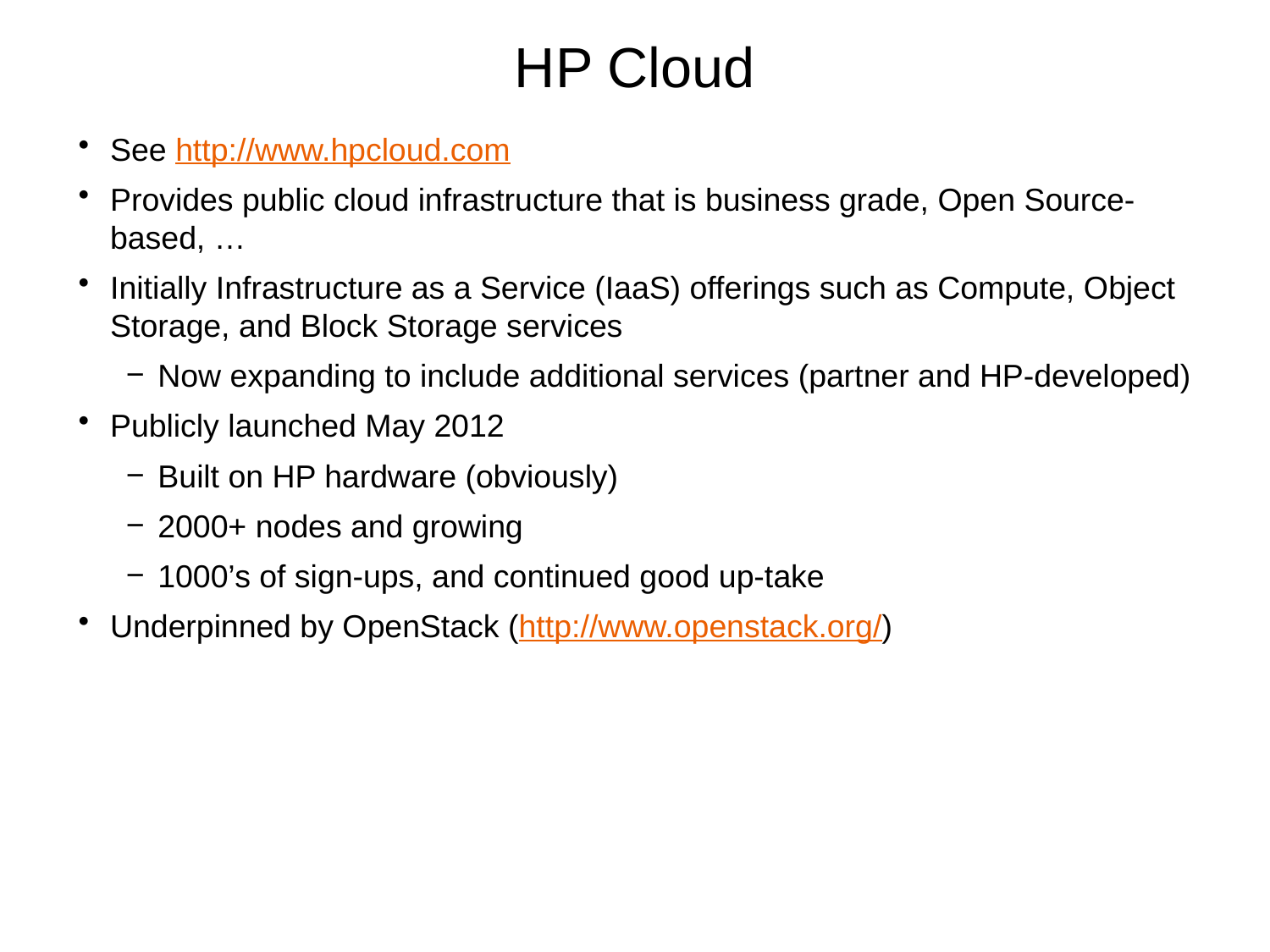

# HP Cloud
See http://www.hpcloud.com
Provides public cloud infrastructure that is business grade, Open Source-based, …
Initially Infrastructure as a Service (IaaS) offerings such as Compute, Object Storage, and Block Storage services
Now expanding to include additional services (partner and HP-developed)
Publicly launched May 2012
Built on HP hardware (obviously)
2000+ nodes and growing
1000’s of sign-ups, and continued good up-take
Underpinned by OpenStack (http://www.openstack.org/)